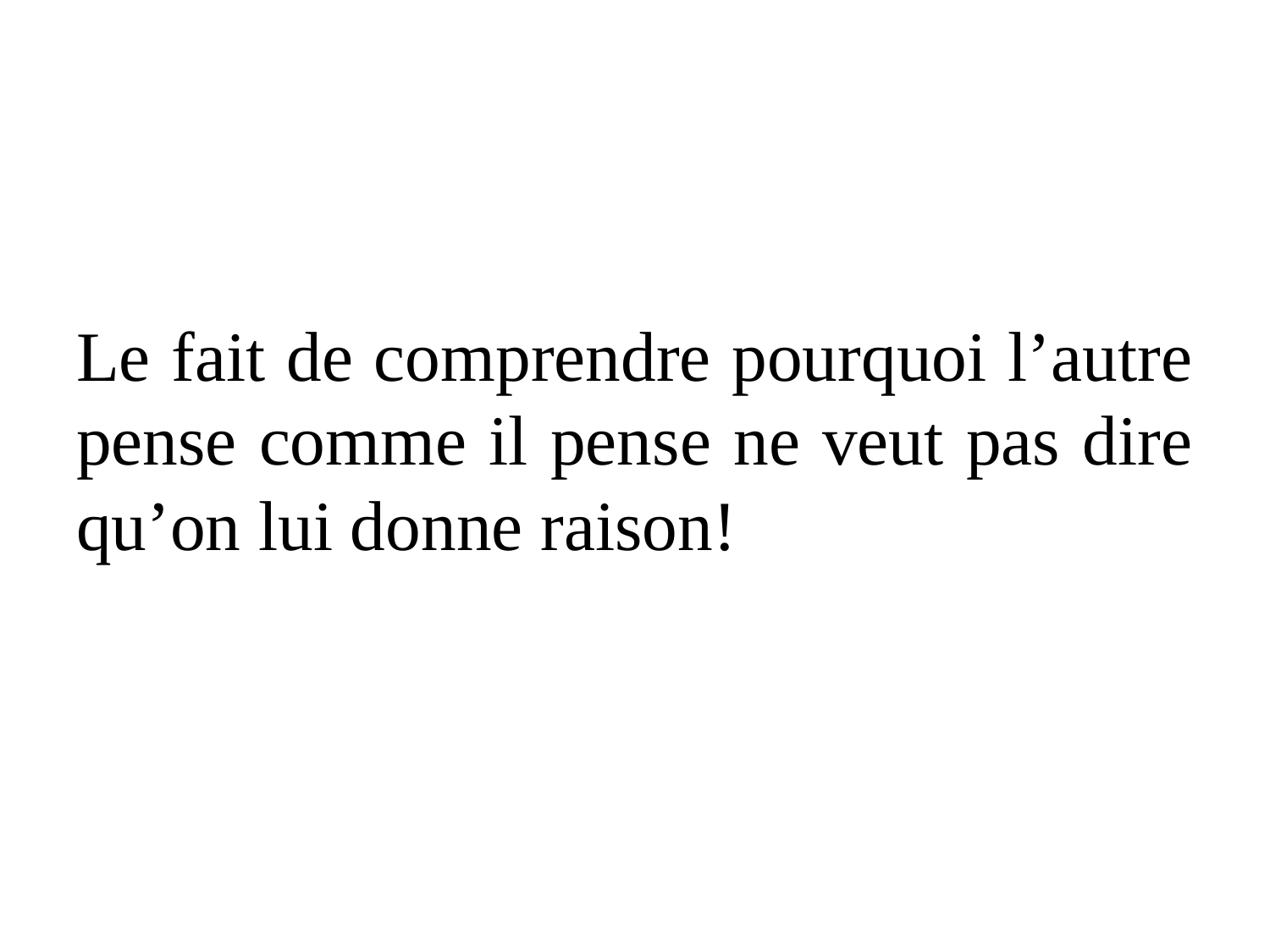

#

Le fait de comprendre pourquoi l’autre pense comme il pense ne veut pas dire qu’on lui donne raison!